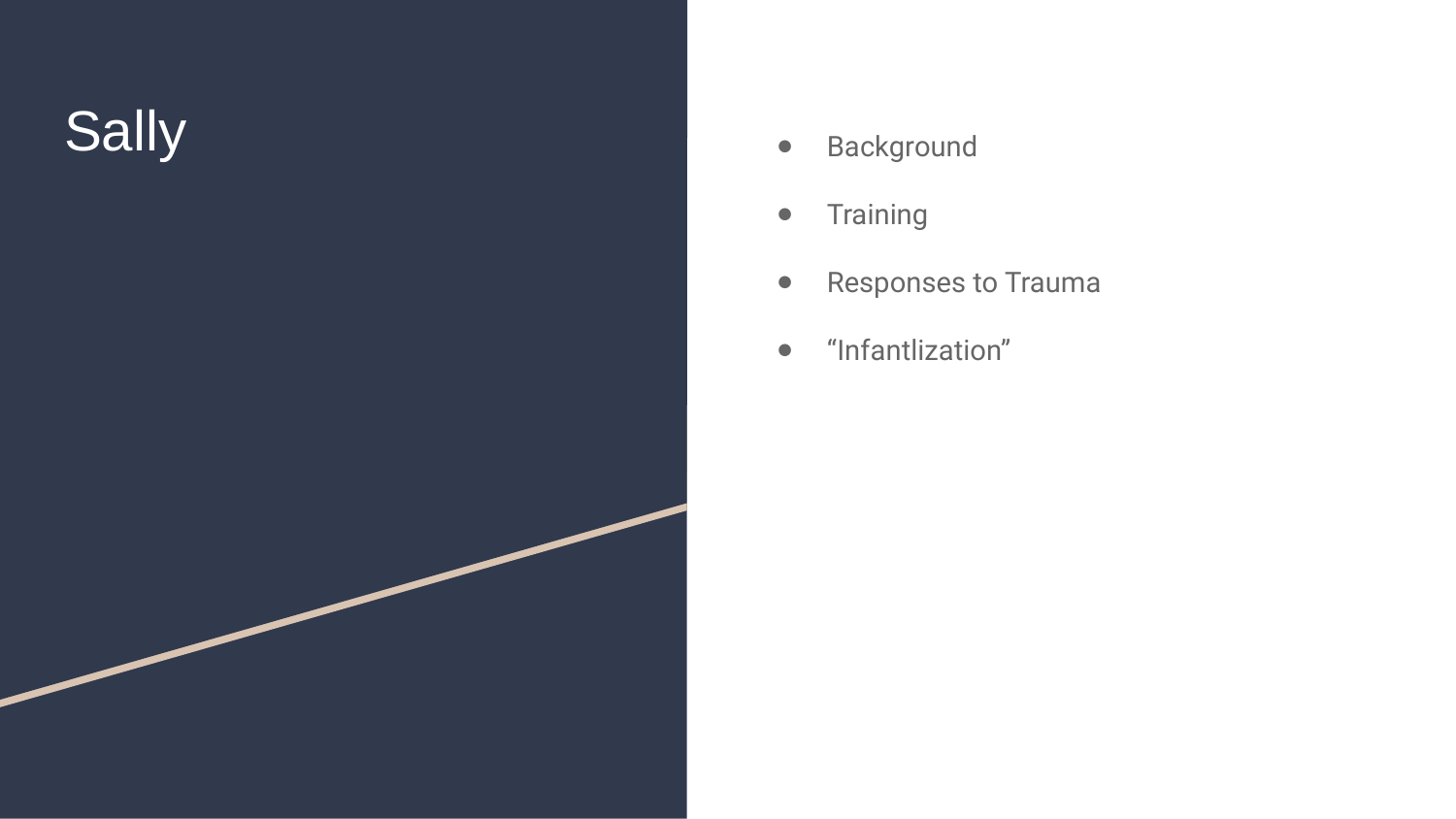

# Sally
Background
Training
Responses to Trauma
“Infantlization”